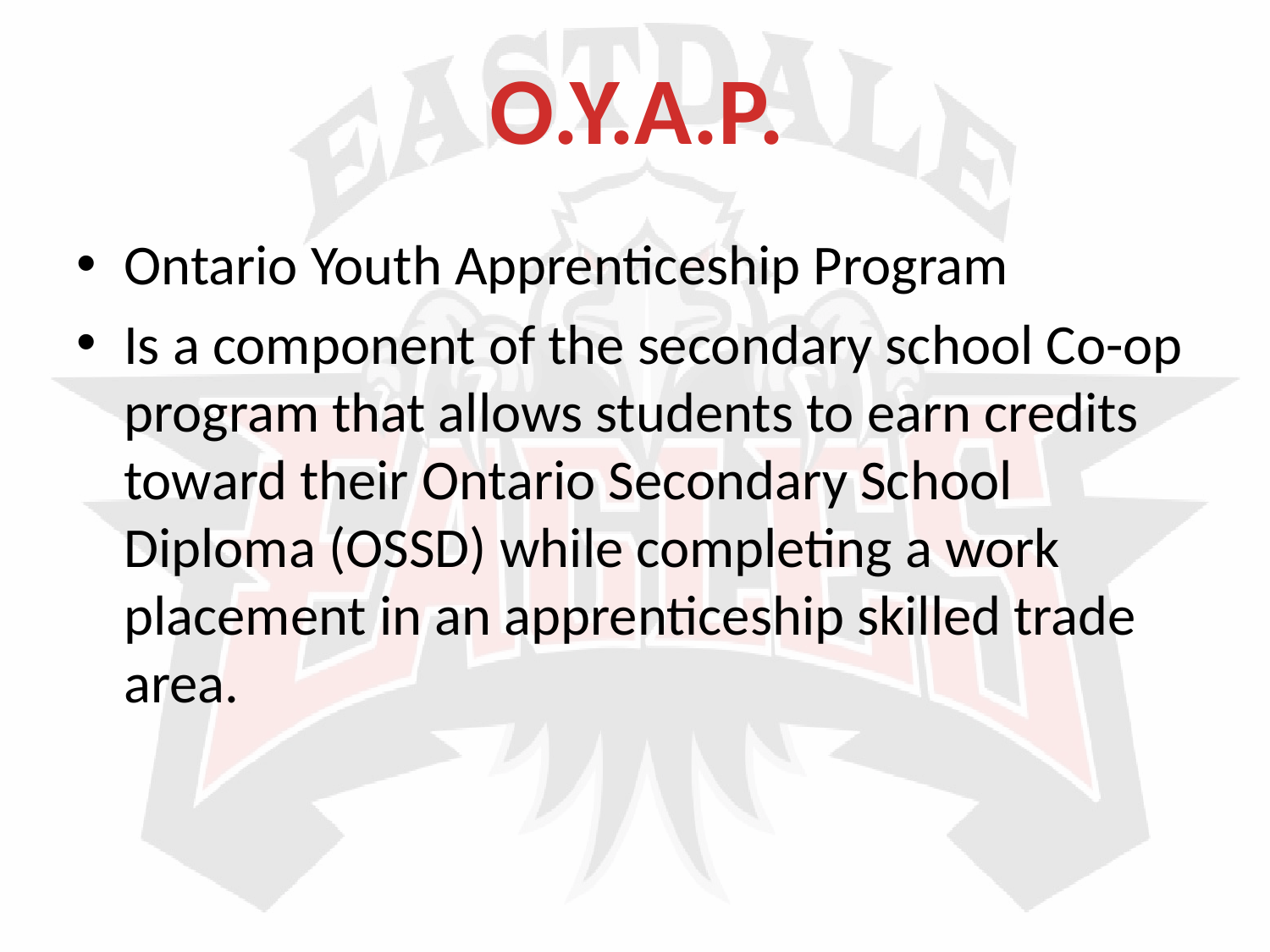

O.Y.A.P.
Ontario Youth Apprenticeship Program
Is a component of the secondary school Co-op program that allows students to earn credits toward their Ontario Secondary School Diploma (OSSD) while completing a work placement in an apprenticeship skilled trade area.